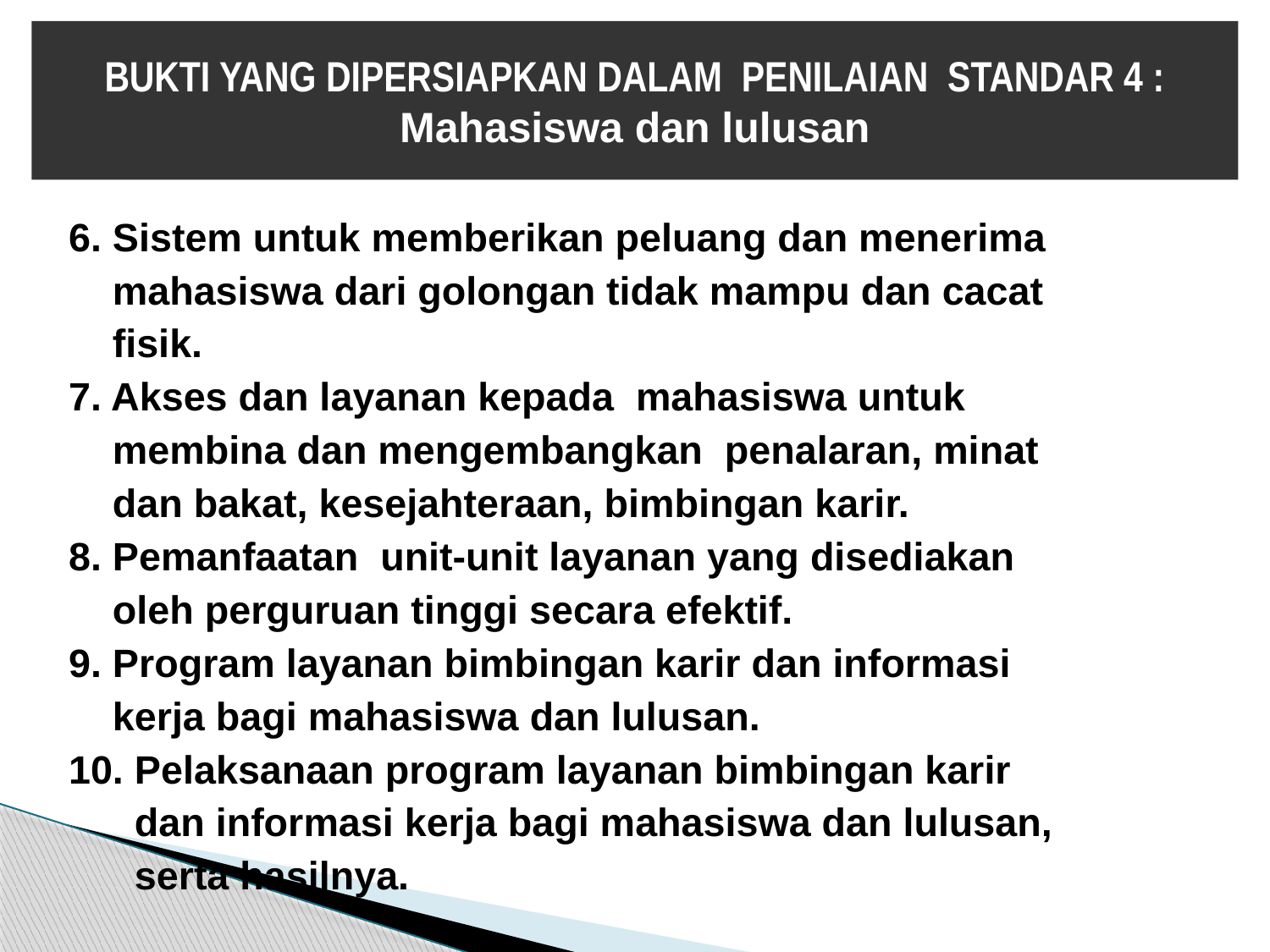

BUKTI YANG DIPERSIAPKAN DALAM  PENILAIAN  STANDAR 4 :
Mahasiswa dan lulusan
6. Sistem untuk memberikan peluang dan menerima
    mahasiswa dari golongan tidak mampu dan cacat
    fisik.
7. Akses dan layanan kepada  mahasiswa untuk
    membina dan mengembangkan  penalaran, minat
    dan bakat, kesejahteraan, bimbingan karir.
8. Pemanfaatan  unit-unit layanan yang disediakan
    oleh perguruan tinggi secara efektif.
9. Program layanan bimbingan karir dan informasi
    kerja bagi mahasiswa dan lulusan.
10. Pelaksanaan program layanan bimbingan karir
      dan informasi kerja bagi mahasiswa dan lulusan,
      serta hasilnya.